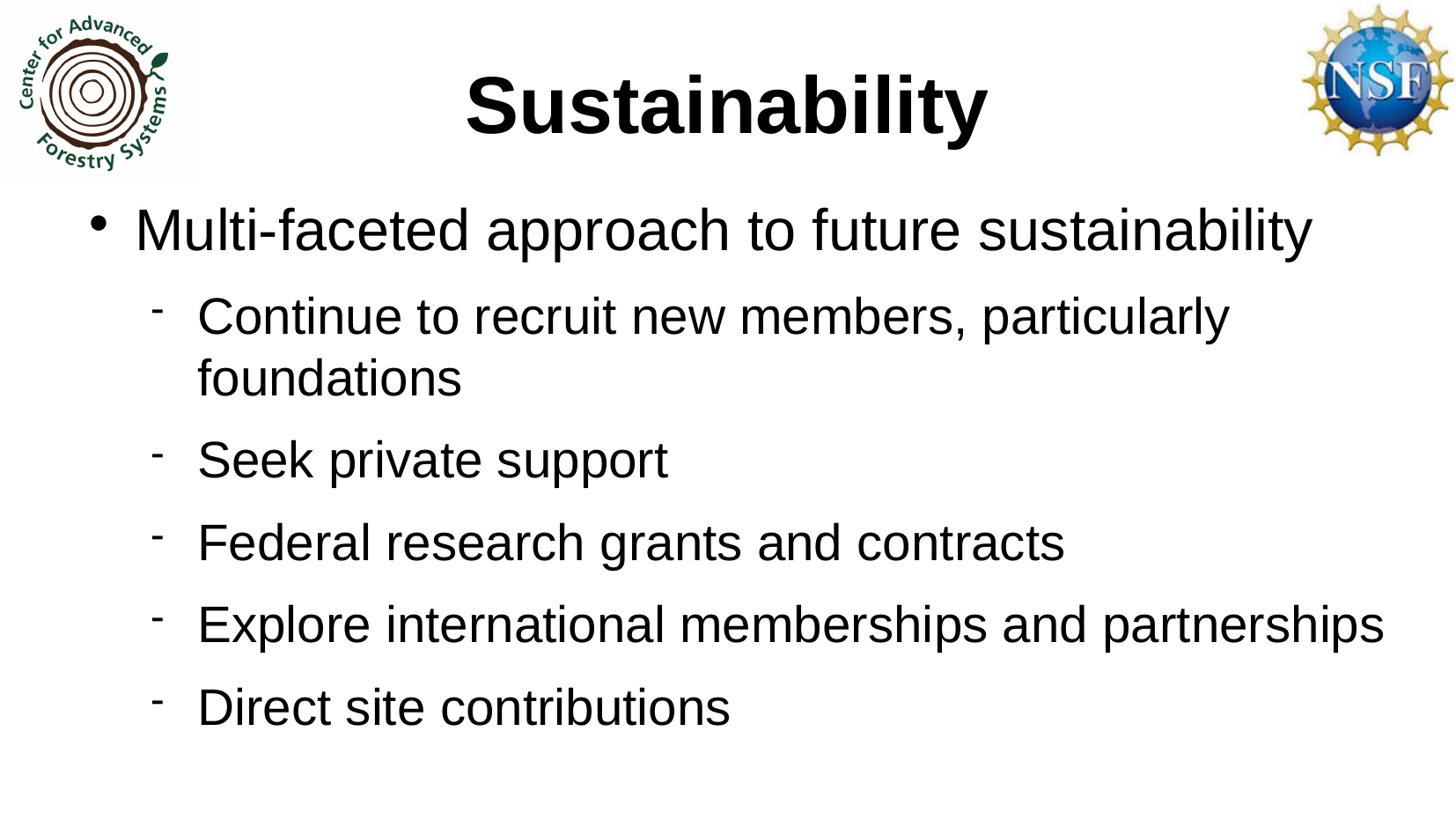

Sustainability
Multi-faceted approach to future sustainability
Continue to recruit new members, particularly foundations
Seek private support
Federal research grants and contracts
Explore international memberships and partnerships
Direct site contributions